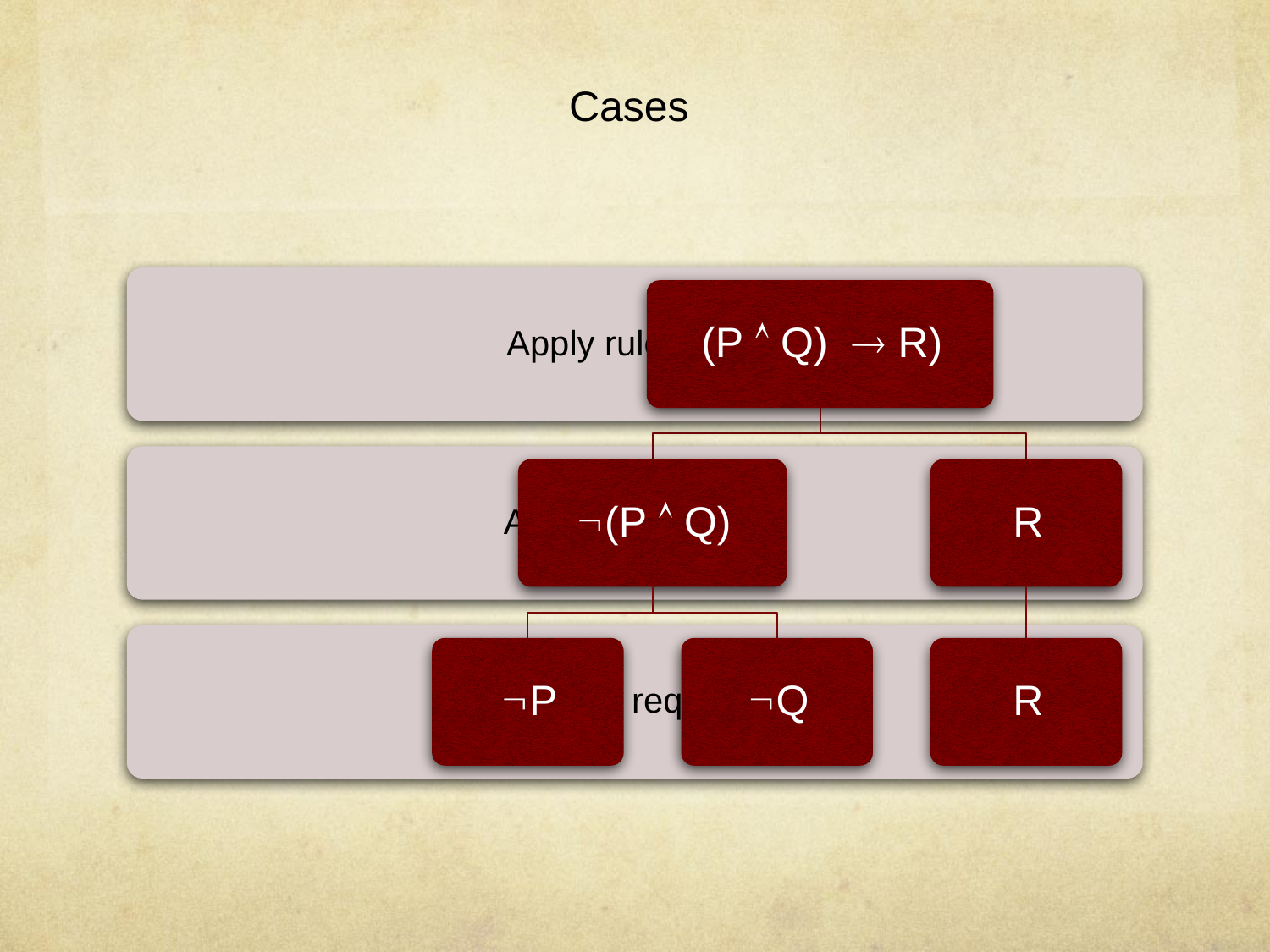

# Cases
No rule required
Apply rule for ¬∧
Apply rule for →
(P ∧ Q)  → R)
¬(P ∧ Q)
¬P
¬Q
R
R